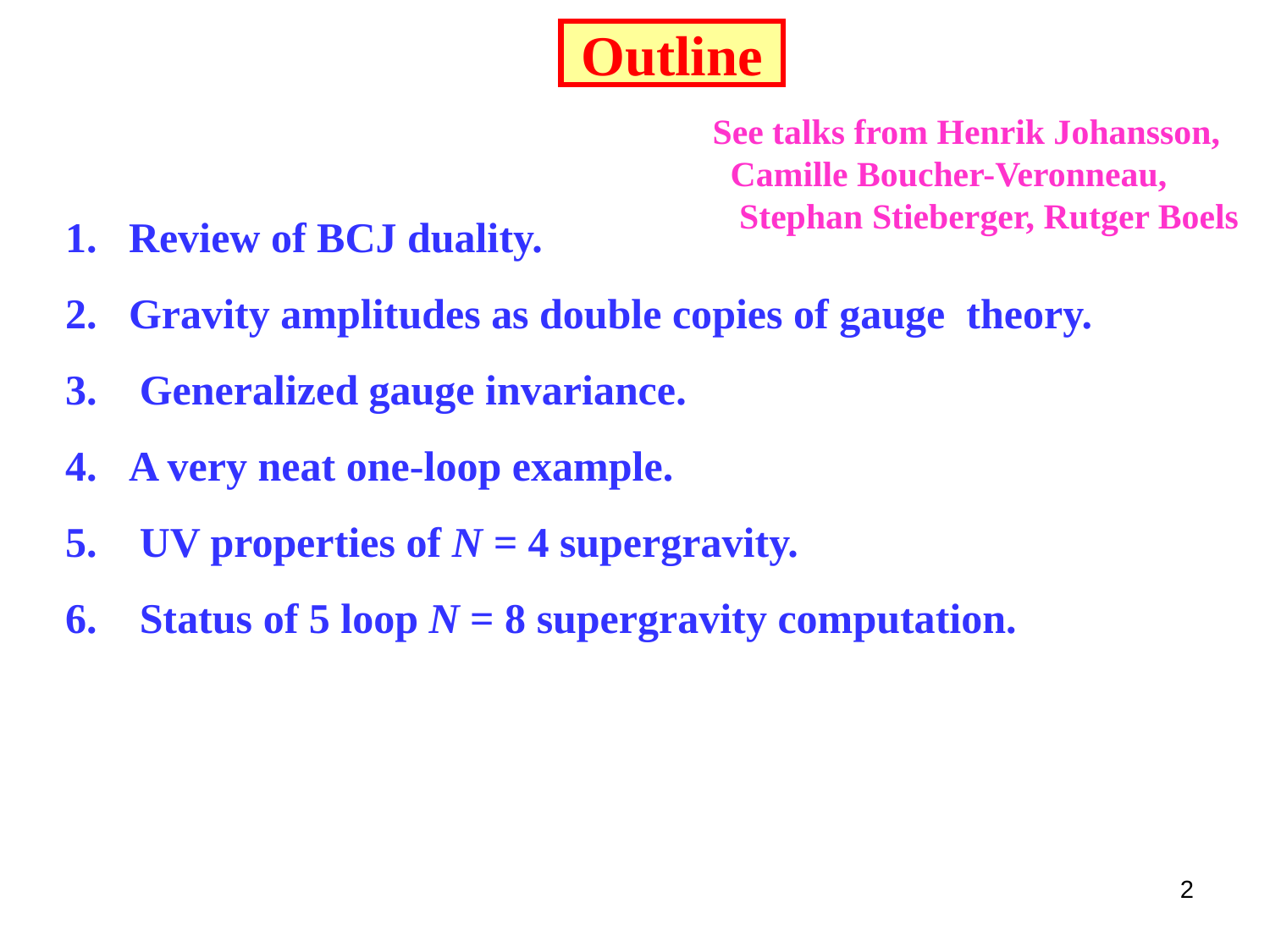

# Outline
See talks from Henrik Johansson,
  Camille Boucher-Veronneau,
   Stephan Stieberger, Rutger Boels
Review of BCJ duality.
Gravity amplitudes as double copies of gauge  theory.
 Generalized gauge invariance.
A very neat one-loop example.
 UV properties of N = 4 supergravity.
 Status of 5 loop N = 8 supergravity computation.

2